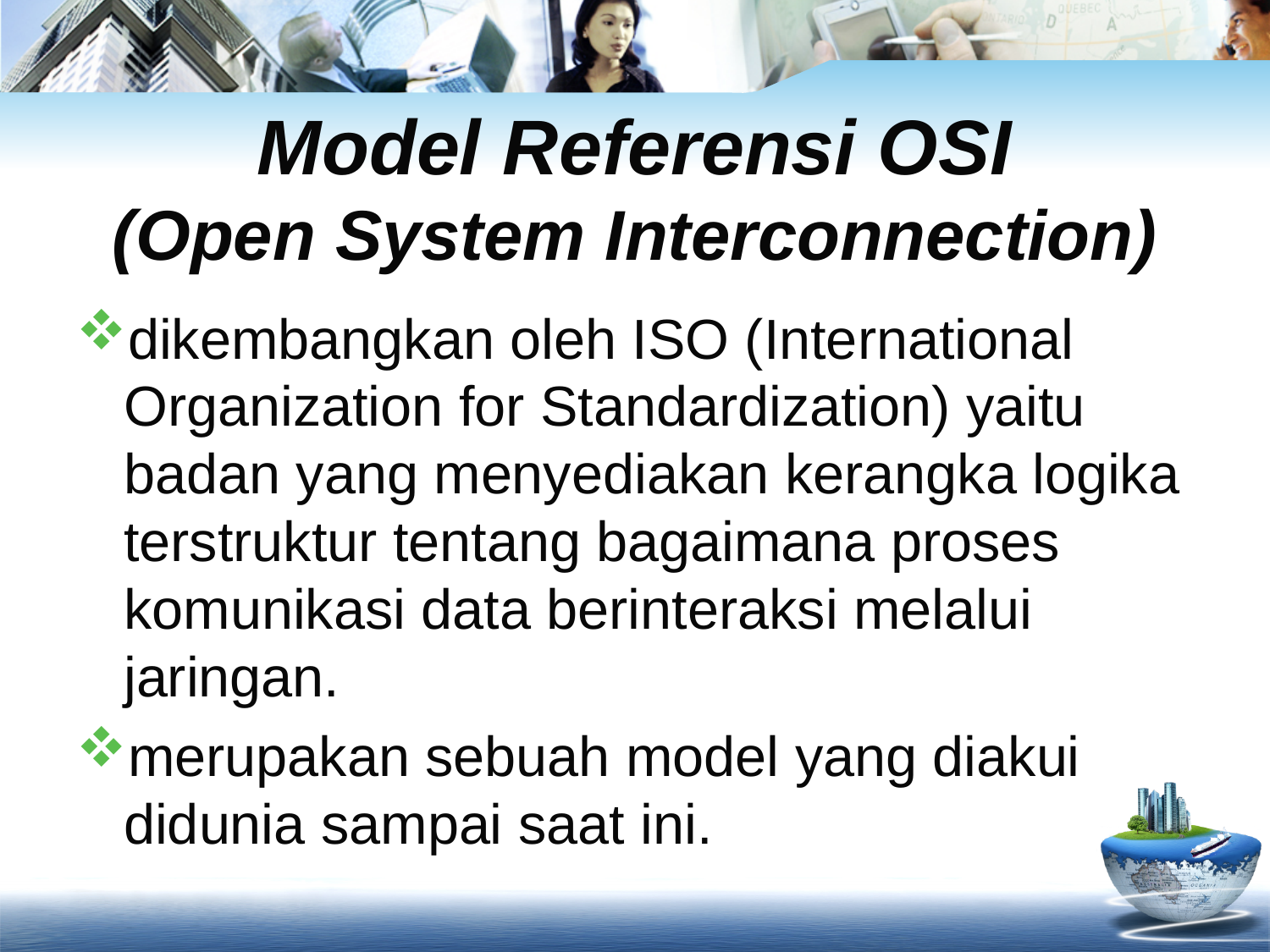

# Model Referensi OSI (Open System Interconnection)
dikembangkan oleh ISO (International Organization for Standardization) yaitu badan yang menyediakan kerangka logika terstruktur tentang bagaimana proses komunikasi data berinteraksi melalui jaringan.
merupakan sebuah model yang diakui didunia sampai saat ini.